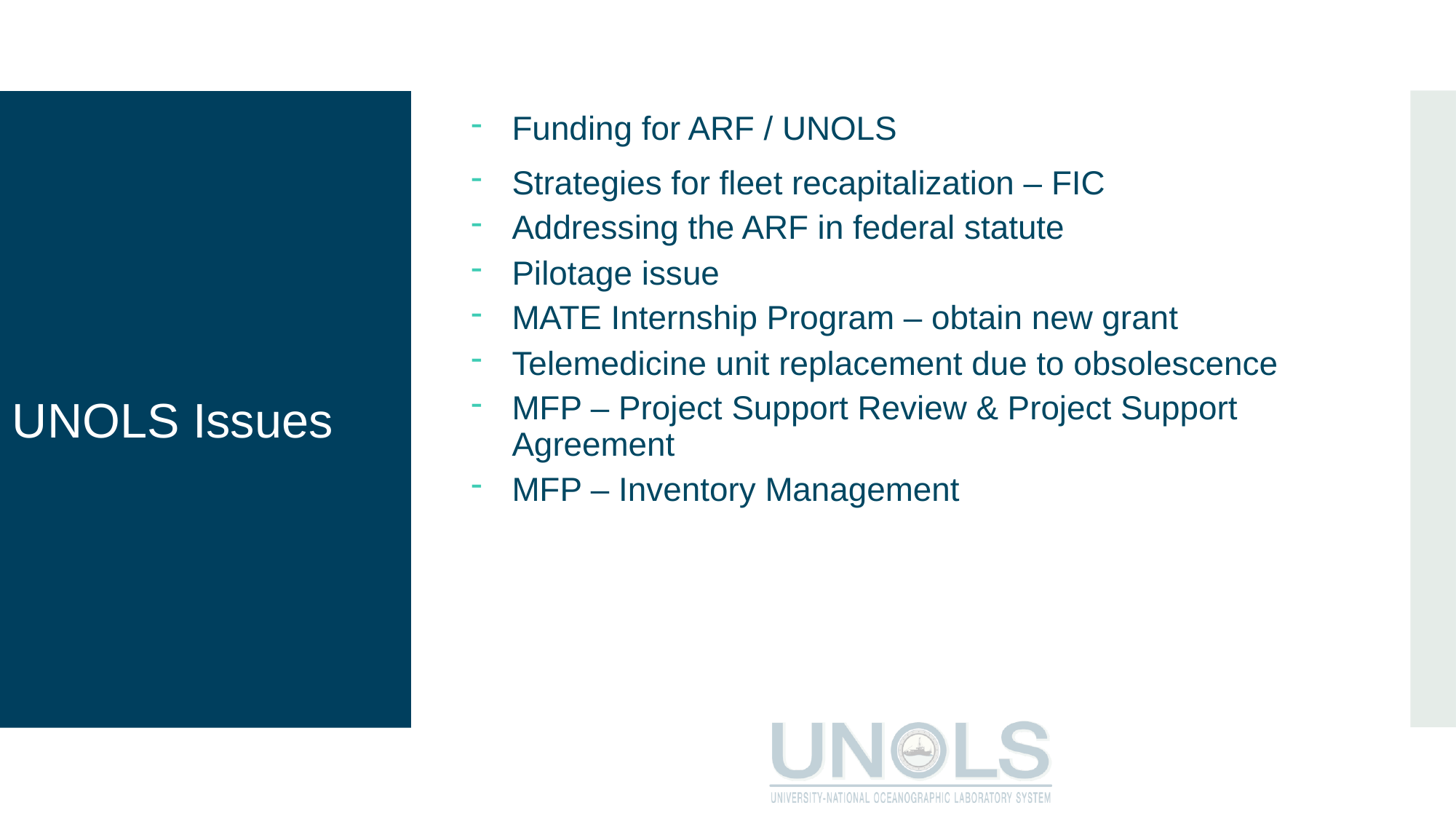

Funding for ARF / UNOLS
Strategies for fleet recapitalization – FIC
Addressing the ARF in federal statute
Pilotage issue
MATE Internship Program – obtain new grant
Telemedicine unit replacement due to obsolescence
MFP – Project Support Review & Project Support Agreement
MFP – Inventory Management

UNOLS Issues